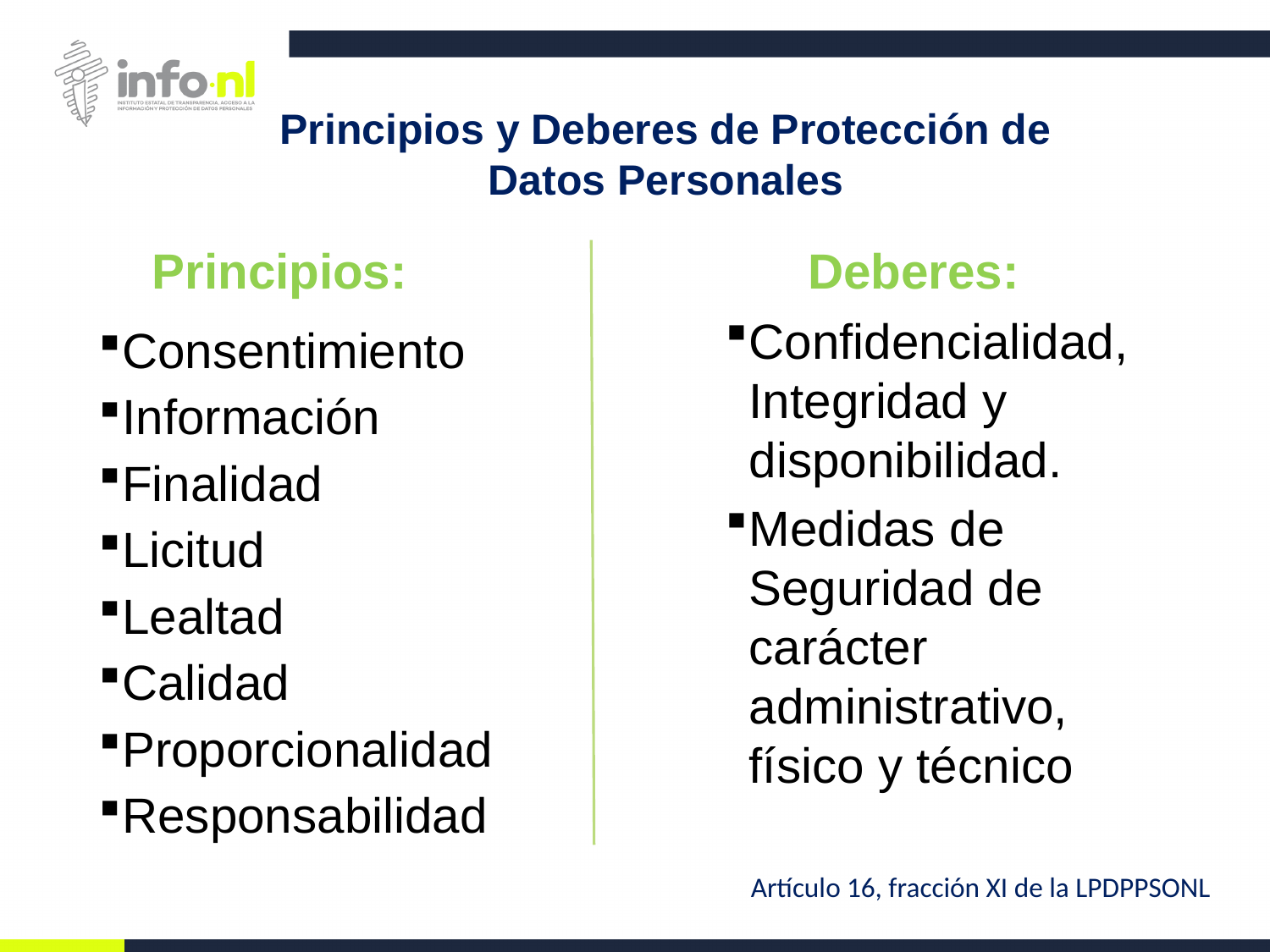

Principios y Deberes de Protección de Datos Personales
  Principios:
      Deberes:
Confidencialidad, Integridad y disponibilidad.
Medidas de Seguridad de carácter administrativo, físico y técnico
Consentimiento
Información
Finalidad
Licitud
Lealtad
Calidad
Proporcionalidad
Responsabilidad

Artículo 16, fracción XI de la LPDPPSONL